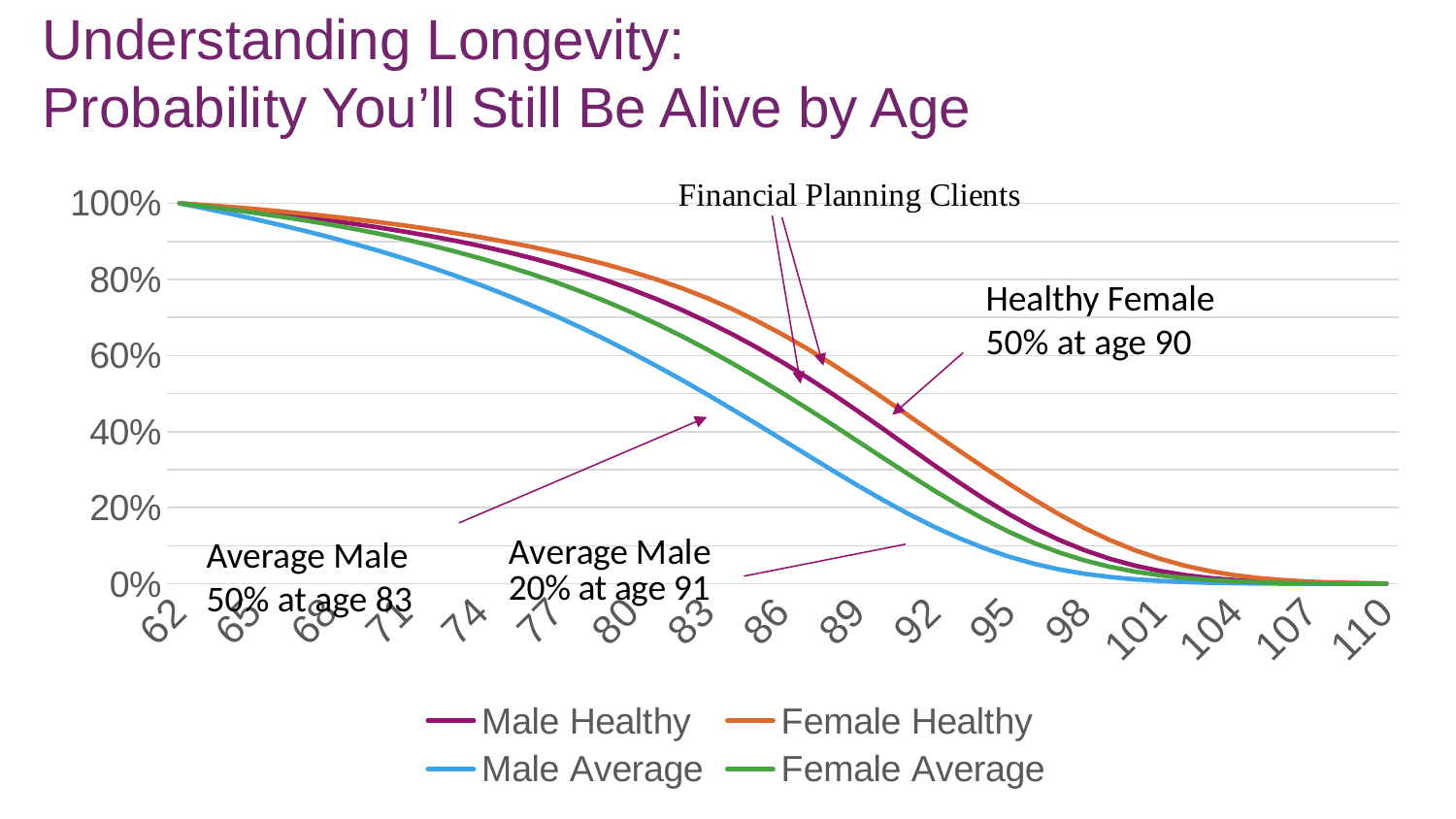

# Understanding Longevity: Probability You’ll Still Be Alive by Age

### Chart

| Category | Male Healthy | Female Healthy | Male Average | Female Average |
|---|---|---|---|---|
| 62 | 1.0 | 1.0 | 1.0 | 1.0 |
| 63 | 0.9938340824430734 | 0.9955297942984261 | 0.9866981720481697 | 0.9921079288043901 |
| 64 | 0.9871196789382244 | 0.9905499775438331 | 0.9727726334980569 | 0.9837260816812672 |
| 65 | 0.9798201431698791 | 0.9850202219858776 | 0.9582713620879911 | 0.9748099335463116 |
| 66 | 0.9718808810685984 | 0.9788822863801883 | 0.9431223912104784 | 0.9652926967730445 |
| 67 | 0.9635775359311389 | 0.9723806562742859 | 0.9272057765196948 | 0.9550741899217472 |
| 68 | 0.9548354276246738 | 0.9654413083069268 | 0.9104255625389819 | 0.944054231552701 |
| 69 | 0.9455696298688311 | 0.9579753484137099 | 0.8926378160533512 | 0.9321215089551076 |
| 70 | 0.9356809096409395 | 0.9499036621621696 | 0.8737105982823969 | 0.9191424468760088 |
| 71 | 0.9250589090156234 | 0.9411641055912254 | 0.8534999760111308 | 0.9049834700624464 |
| 72 | 0.9135763378909549 | 0.9317080027480134 | 0.8319339826320588 | 0.8895110032614624 |
| 73 | 0.9010881575852515 | 0.9214805961536439 | 0.8089886292760159 | 0.8727361777441366 |
| 74 | 0.88744206798911 | 0.9104203676180069 | 0.7846639159430024 | 0.8546701247815488 |
| 75 | 0.8724865672505625 | 0.8984453356775695 | 0.7589358537638535 | 0.8352683192893796 |
| 76 | 0.8560783070398903 | 0.8854358152554348 | 0.7316365206544163 | 0.8143526609303516 |
| 77 | 0.8380825523575488 | 0.8712524924481365 | 0.7026699611380319 | 0.7917450493671873 |
| 78 | 0.8183630869438783 | 0.8557501004792826 | 0.6720961473876121 | 0.7673453031601679 |
| 79 | 0.7967878193629351 | 0.8387603891484963 | 0.6400230293143981 | 0.7410755034117346 |
| 80 | 0.7732352969856843 | 0.8200767555214218 | 0.606522573525884 | 0.7128688624954084 |
| 81 | 0.7475485380155927 | 0.7994394456197228 | 0.5715108189799932 | 0.6825472800739116 |
| 82 | 0.7193033090831766 | 0.7762970386785203 | 0.5349997601113083 | 0.6500105747075259 |
| 83 | 0.6884833207672844 | 0.7505279933244459 | 0.4971333301348174 | 0.6153811903781293 |
| 84 | 0.6553678277112537 | 0.7217176606510401 | 0.4581394233075853 | 0.5788372274229995 |
| 85 | 0.6197453770041887 | 0.6897051103499375 | 0.4182819171904236 | 0.5405567861794138 |
| 86 | 0.5816000243062694 | 0.6547077007808026 | 0.37787266708247375 | 0.5006845731714105 |
| 87 | 0.5409352007930042 | 0.6166222988888314 | 0.33729549489037086 | 0.45939868873626677 |
| 88 | 0.49786524227910794 | 0.5757283019546475 | 0.2970061891282445 | 0.41696628337989916 |
| 89 | 0.453007252519873 | 0.5324484308569535 | 0.25754449935230056 | 0.3737880828611819 |
| 90 | 0.4065509604500787 | 0.4876709124840091 | 0.21953413616082137 | 0.3304317820051872 |
| 91 | 0.35924883131031526 | 0.44175853703089896 | 0.18359881015208943 | 0.2875763883477854 |
| 92 | 0.3124620653880322 | 0.39587991967415703 | 0.15035023748980472 | 0.24597882832240614 |
| 93 | 0.2668045153779051 | 0.35032266229355097 | 0.1203041788610085 | 0.2064405534467981 |
| 94 | 0.22324913183114803 | 0.305899755859396 | 0.09386844504150074 | 0.16969622761223105 |
| 95 | 0.18296640909249084 | 0.2626164752910563 | 0.07125893585376385 | 0.13639146454133597 |
| 96 | 0.1463458520444588 | 0.22106527147770744 | 0.05259559564362136 | 0.10710509033026482 |
| 97 | 0.11514765864079579 | 0.1819187179655604 | 0.03774648563066737 | 0.08212651802709352 |
| 98 | 0.08824386638861452 | 0.1463525777036871 | 0.026363767212013625 | 0.06150027271614145 |
| 99 | 0.06592130772835231 | 0.11511945646751241 | 0.017943674135201267 | 0.0449925977047319 |
| 100 | 0.047835979775918136 | 0.08823467135924103 | 0.011922467974859664 | 0.0321916359629106 |
| 101 | 0.033757915096561626 | 0.06592987604911422 | 0.007724415871035839 | 0.022485167581286106 |
| 102 | 0.02298554318003829 | 0.047479233298224024 | 0.004869740440435638 | 0.01529436646370649 |
| 103 | 0.015129340143870414 | 0.03311252170343798 | 0.0029746197764237395 | 0.010118325411578748 |
| 104 | 0.00965118439908291 | 0.022399127630271607 | 0.0017631818836060069 | 0.0064783997684695616 |
| 105 | 0.00593757271245059 | 0.014628063886735699 | 0.001007532504917718 | 0.004018388859823903 |
| 106 | 0.003562543627470354 | 0.009246428438933408 | 0.0005517439907882743 | 0.0023932232821665908 |
| 107 | 0.002137526176482212 | 0.005662448051003747 | 0.0002878664299764909 | 0.0013691463428208868 |
| 108 | 0.0012825157058893272 | 0.003397468830602248 | 0.00014393321498824545 | 0.0007457951623495887 |
| 109 | 0.0007695094235335963 | 0.0020384812983613486 | 7.196660749412272e-05 | 0.00038959448779456125 |
| 110 | 0.00046170565412015775 | 0.0012230887790168092 | 3.598330374706136e-05 | 0.00018923160835735832 |
Healthy Female 50% at age 90
Average Male  50% at age 83